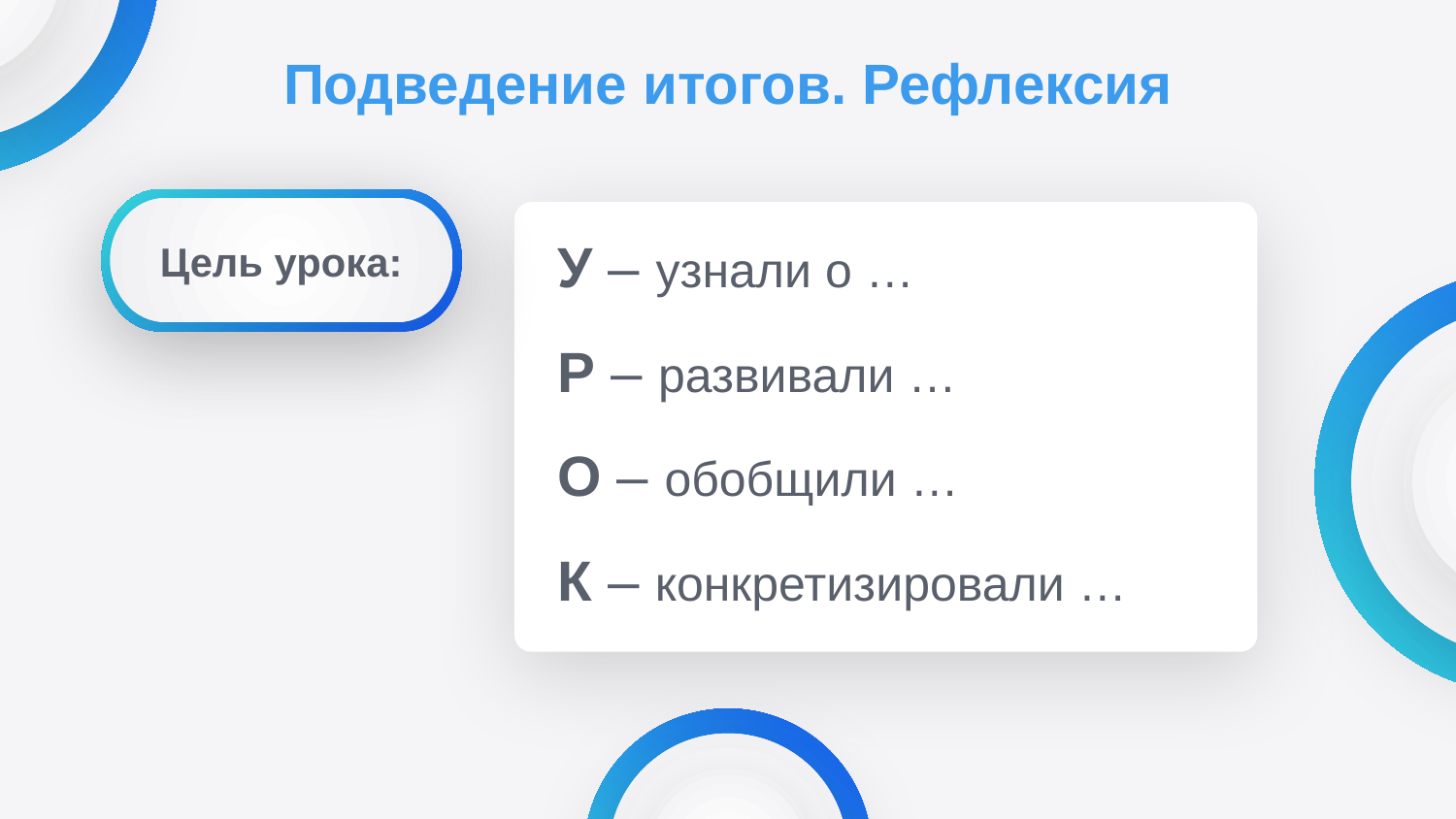

# Подведение итогов. Рефлексия
У – узнали о …
Р – развивали …
О – обобщили …
К – конкретизировали …

Цель урока: